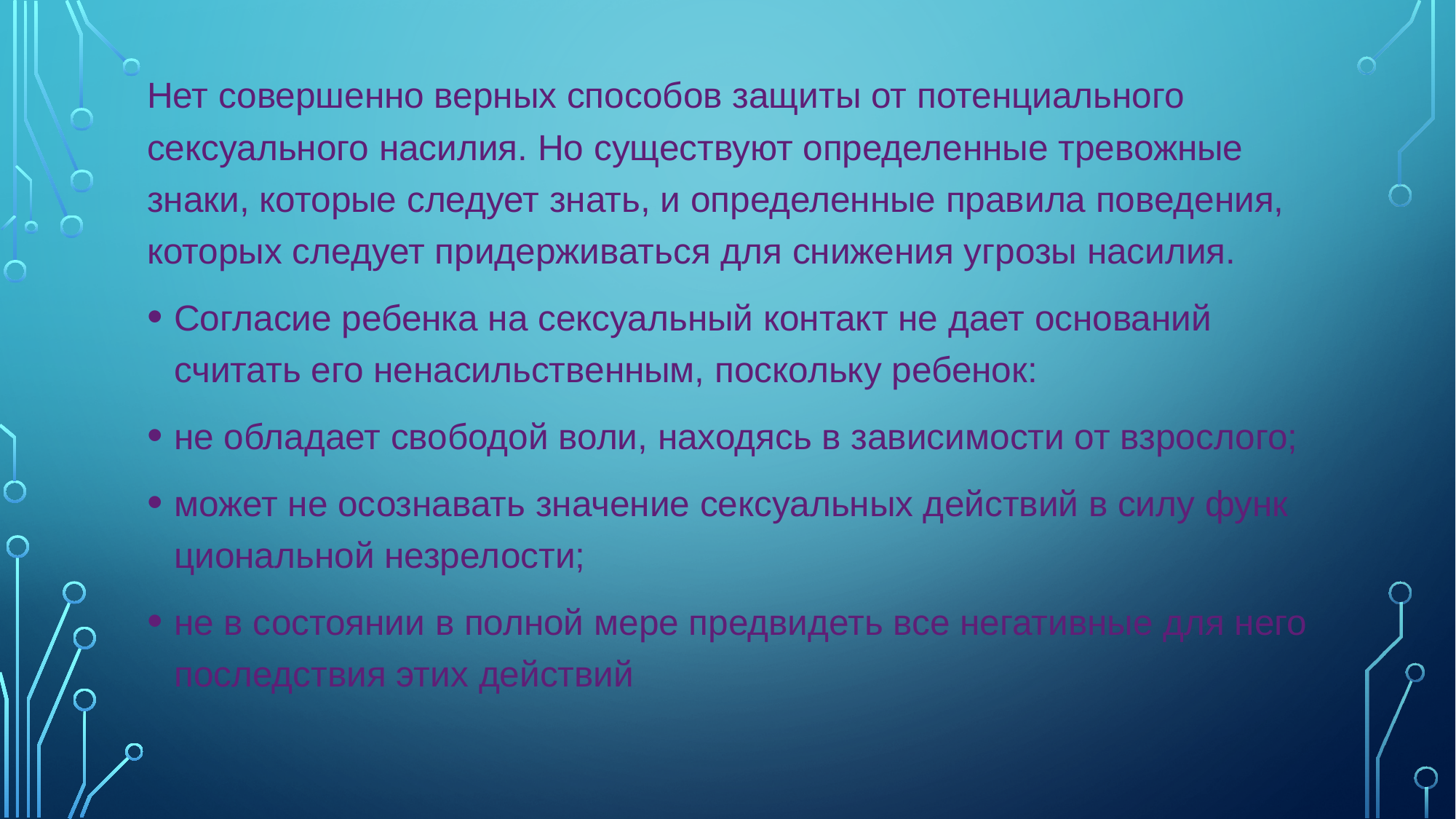

Нет совершенно верных способов защиты от потенциального сексуального насилия. Но существуют определенные тревожные знаки, которые следует знать, и определенные правила поведе­ния, которых следует придерживаться для снижения угрозы насилия.
Согласие ребенка на сексуальный контакт не дает оснований считать его ненасильственным, поскольку ребенок:
не обладает свободой воли, находясь в зависимости от взрослого;
может не осознавать значение сексуальных действий в силу функ­циональной незрелости;
не в состоянии в полной мере предвидеть все негативные для него последствия этих действий

#